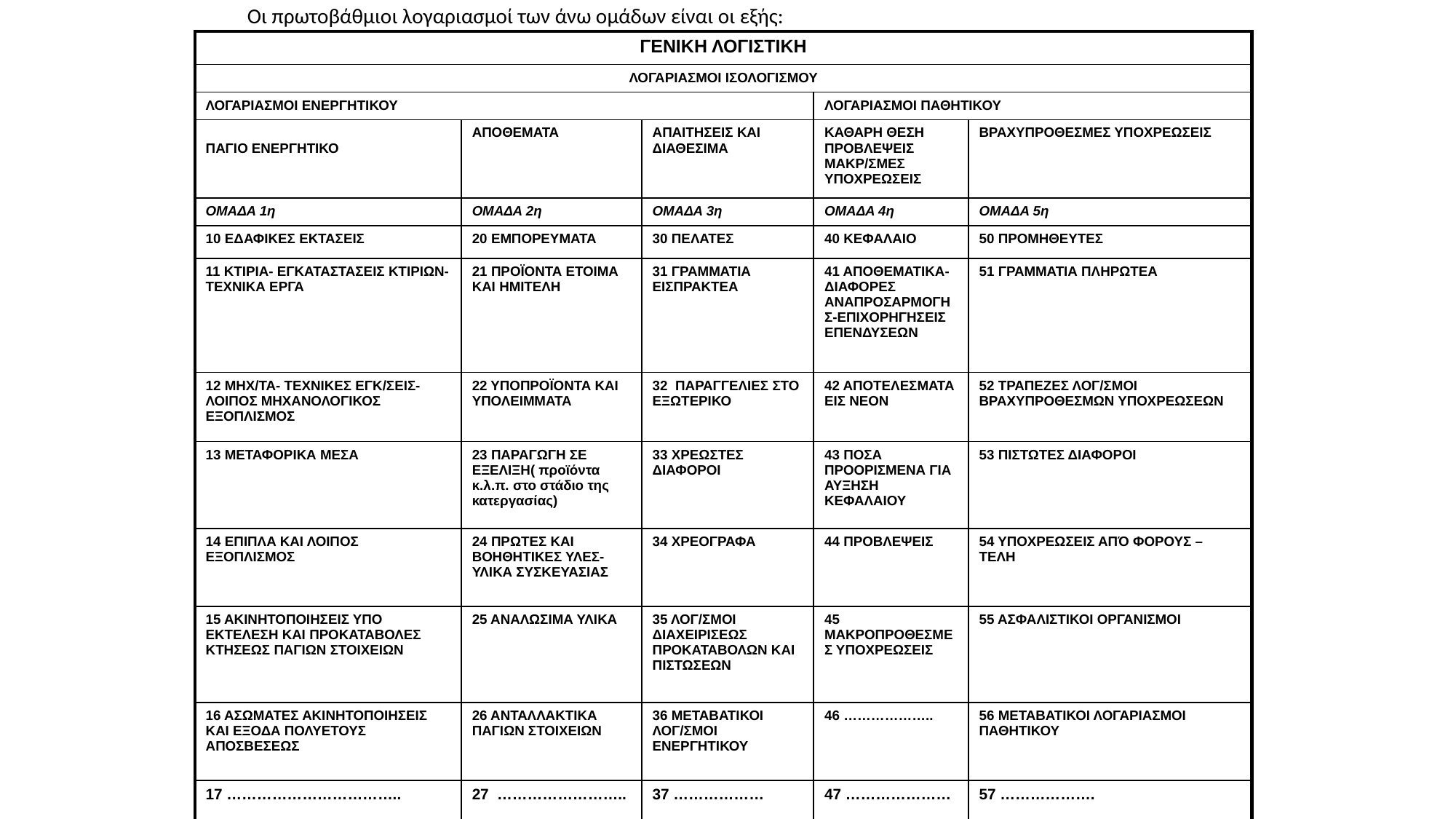

Οι πρωτοβάθμιοι λογαριασμοί των άνω ομάδων είναι οι εξής:

| ΓΕΝΙΚΗ ΛΟΓΙΣΤΙΚΗ |  |  |  |  |
| --- | --- | --- | --- | --- |
| ΛΟΓΑΡΙΑΣΜΟΙ ΙΣΟΛΟΓΙΣΜΟΥ |  |  |  |  |
| ΛΟΓΑΡΙΑΣΜΟΙ ΕΝΕΡΓΗΤΙΚΟΥ |  |  | ΛΟΓΑΡΙΑΣΜΟΙ ΠΑΘΗΤΙΚΟΥ |  |
| ΠΑΓΙΟ ΕΝΕΡΓΗΤΙΚΟ | ΑΠΟΘΕΜΑΤΑ | ΑΠΑΙΤΗΣΕΙΣ ΚΑΙ ΔΙΑΘΕΣΙΜΑ | ΚΑΘΑΡΗ ΘΕΣΗ ΠΡΟΒΛΕΨΕΙΣ ΜΑΚΡ/ΣΜΕΣ ΥΠΟΧΡΕΩΣΕΙΣ | ΒΡΑΧΥΠΡΟΘΕΣΜΕΣ ΥΠΟΧΡΕΩΣΕΙΣ |
| ΟΜΑΔΑ 1η | ΟΜΑΔΑ 2η | ΟΜΑΔΑ 3η | ΟΜΑΔΑ 4η | ΟΜΑΔΑ 5η |
| 10 ΕΔΑΦΙΚΕΣ ΕΚΤΑΣΕΙΣ | 20 ΕΜΠΟΡΕΥΜΑΤΑ | 30 ΠΕΛΑΤΕΣ | 40 ΚΕΦΑΛΑΙΟ | 50 ΠΡΟΜΗΘΕΥΤΕΣ |
| 11 ΚΤΙΡΙΑ- ΕΓΚΑΤΑΣΤΑΣΕΙΣ ΚΤΙΡΙΩΝ-ΤΕΧΝΙΚΑ ΕΡΓΑ | 21 ΠΡΟΪΟΝΤΑ ΕΤΟΙΜΑ ΚΑΙ ΗΜΙΤΕΛΗ | 31 ΓΡΑΜΜΑΤΙΑ ΕΙΣΠΡΑΚΤΕΑ | 41 ΑΠΟΘΕΜΑΤΙΚΑ-ΔΙΑΦΟΡΕΣ ΑΝΑΠΡΟΣΑΡΜΟΓΗΣ-ΕΠΙΧΟΡΗΓΗΣΕΙΣ ΕΠΕΝΔΥΣΕΩΝ | 51 ΓΡΑΜΜΑΤΙΑ ΠΛΗΡΩΤΕΑ |
| 12 ΜΗΧ/ΤΑ- ΤΕΧΝΙΚΕΣ ΕΓΚ/ΣΕΙΣ- ΛΟΙΠΟΣ ΜΗΧΑΝΟΛΟΓΙΚΟΣ ΕΞΟΠΛΙΣΜΟΣ | 22 ΥΠΟΠΡΟΪΟΝΤΑ ΚΑΙ ΥΠΟΛΕΙΜΜΑΤΑ | 32 ΠΑΡΑΓΓΕΛΙΕΣ ΣΤΟ ΕΞΩΤΕΡΙΚΟ | 42 ΑΠΟΤΕΛΕΣΜΑΤΑ ΕΙΣ ΝΕΟΝ | 52 ΤΡΑΠΕΖΕΣ ΛΟΓ/ΣΜΟΙ ΒΡΑΧΥΠΡΟΘΕΣΜΩΝ ΥΠΟΧΡΕΩΣΕΩΝ |
| 13 ΜΕΤΑΦΟΡΙΚΑ ΜΕΣΑ | 23 ΠΑΡΑΓΩΓΗ ΣΕ ΕΞΕΛΙΞΗ( προϊόντα κ.λ.π. στο στάδιο της κατεργασίας) | 33 ΧΡΕΩΣΤΕΣ ΔΙΑΦΟΡΟΙ | 43 ΠΟΣΑ ΠΡΟΟΡΙΣΜΕΝΑ ΓΙΑ ΑΥΞΗΣΗ ΚΕΦΑΛΑΙΟΥ | 53 ΠΙΣΤΩΤΕΣ ΔΙΑΦΟΡΟΙ |
| 14 ΕΠΙΠΛΑ ΚΑΙ ΛΟΙΠΟΣ ΕΞΟΠΛΙΣΜΟΣ | 24 ΠΡΩΤΕΣ ΚΑΙ ΒΟΗΘΗΤΙΚΕΣ ΥΛΕΣ- ΥΛΙΚΑ ΣΥΣΚΕΥΑΣΙΑΣ | 34 ΧΡΕΟΓΡΑΦΑ | 44 ΠΡΟΒΛΕΨΕΙΣ | 54 ΥΠΟΧΡΕΩΣΕΙΣ ΑΠΌ ΦΟΡΟΥΣ – ΤΕΛΗ |
| 15 ΑΚΙΝΗΤΟΠΟΙΗΣΕΙΣ ΥΠΟ ΕΚΤΕΛΕΣΗ ΚΑΙ ΠΡΟΚΑΤΑΒΟΛΕΣ ΚΤΗΣΕΩΣ ΠΑΓΙΩΝ ΣΤΟΙΧΕΙΩΝ | 25 ΑΝΑΛΩΣΙΜΑ ΥΛΙΚΑ | 35 ΛΟΓ/ΣΜΟΙ ΔΙΑΧΕΙΡΙΣΕΩΣ ΠΡΟΚΑΤΑΒΟΛΩΝ ΚΑΙ ΠΙΣΤΩΣΕΩΝ | 45 ΜΑΚΡΟΠΡΟΘΕΣΜΕΣ ΥΠΟΧΡΕΩΣΕΙΣ | 55 ΑΣΦΑΛΙΣΤΙΚΟΙ ΟΡΓΑΝΙΣΜΟΙ |
| 16 ΑΣΩΜΑΤΕΣ ΑΚΙΝΗΤΟΠΟΙΗΣΕΙΣ ΚΑΙ ΕΞΟΔΑ ΠΟΛΥΕΤΟΥΣ ΑΠΟΣΒΕΣΕΩΣ | 26 ΑΝΤΑΛΛΑΚΤΙΚΑ ΠΑΓΙΩΝ ΣΤΟΙΧΕΙΩΝ | 36 ΜΕΤΑΒΑΤΙΚΟΙ ΛΟΓ/ΣΜΟΙ ΕΝΕΡΓΗΤΙΚΟΥ | 46 ……………….. | 56 ΜΕΤΑΒΑΤΙΚΟΙ ΛΟΓΑΡΙΑΣΜΟΙ ΠΑΘΗΤΙΚΟΥ |
| 17 …………………………….. | 27 …………………….. | 37 ……………… | 47 ………………… | 57 ………………. |